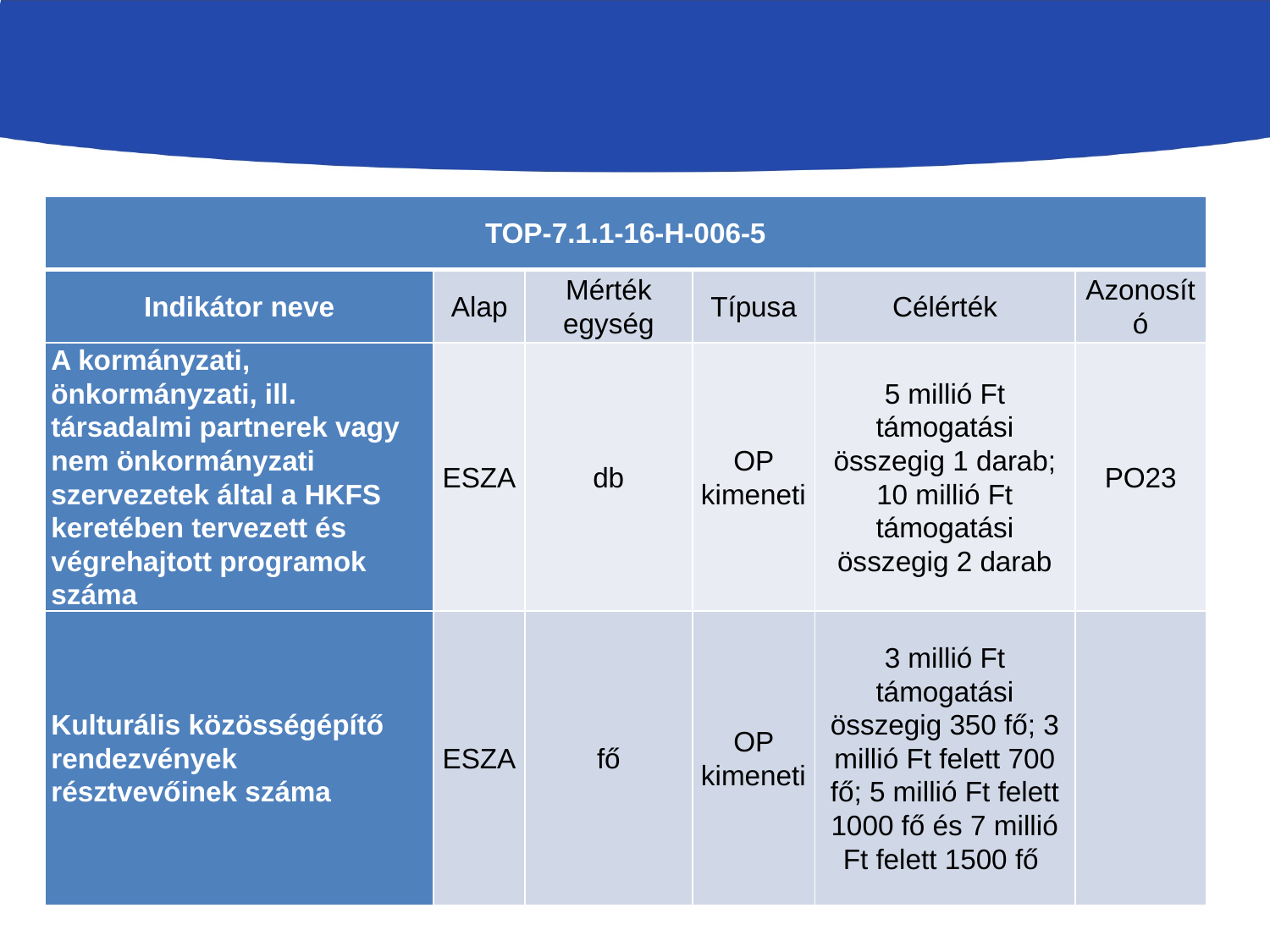

#
| TOP-7.1.1-16-H-006-5 |  |  |  |  |  |
| --- | --- | --- | --- | --- | --- |
| Indikátor neve | Alap | Mérték­egység | Típusa | Célérték | Azonosító |
| A kormányzati, önkormányzati, ill. társadalmi partnerek vagy nem önkormányzati szervezetek által a HKFS keretében tervezett és végrehajtott programok száma | ESZA | db | OP kimeneti | 5 millió Ft támogatási összegig 1 darab; 10 millió Ft támogatási összegig 2 darab | PO23 |
| Kulturális közösségépítő rendezvények résztvevőinek száma | ESZA | fő | OP kimeneti | 3 millió Ft támogatási összegig 350 fő; 3 millió Ft felett 700 fő; 5 millió Ft felett 1000 fő és 7 millió Ft felett 1500 fő |  |